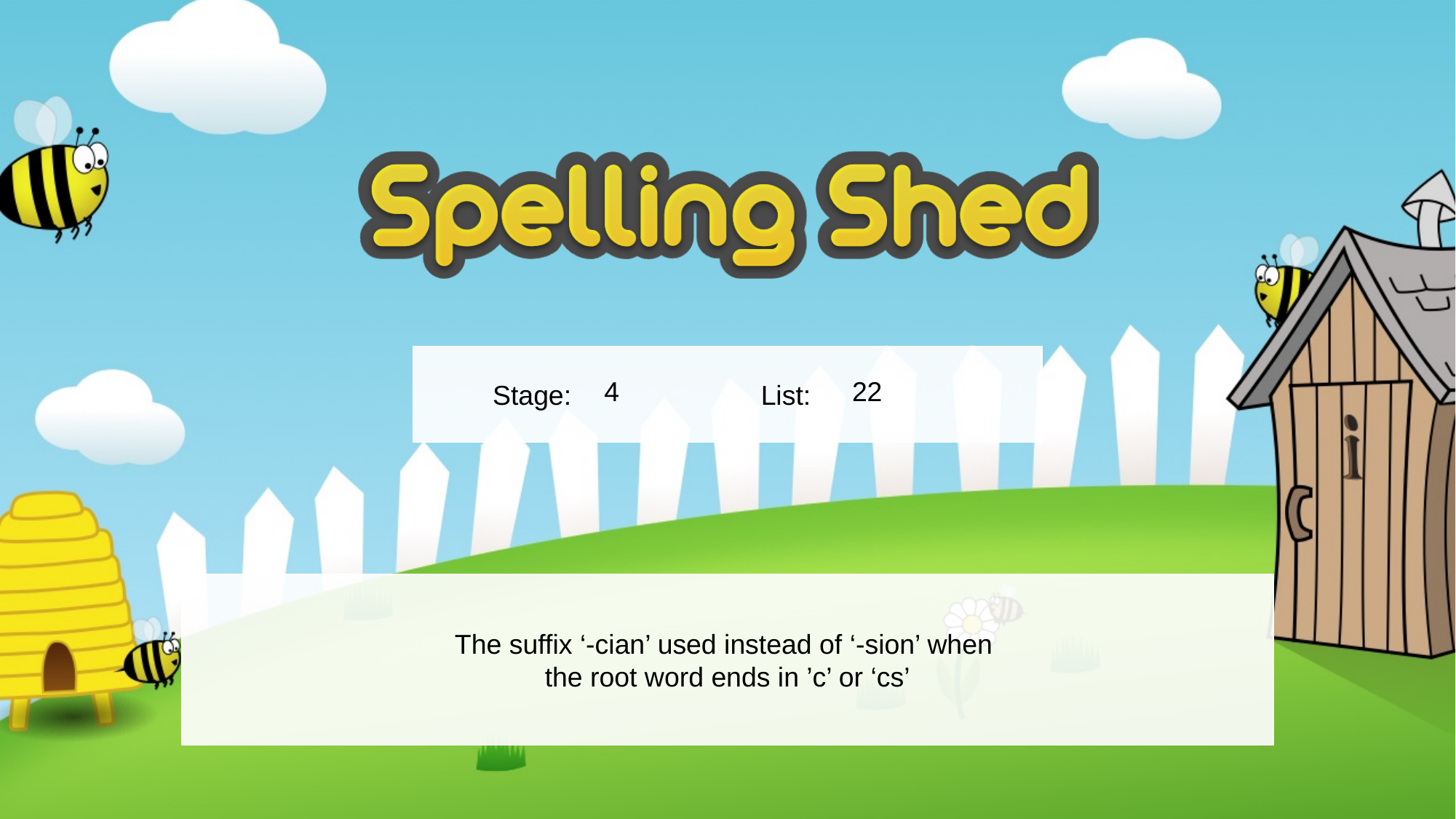

4
22
The suffix ‘-cian’ used instead of ‘-sion’ when
the root word ends in ’c’ or ‘cs’